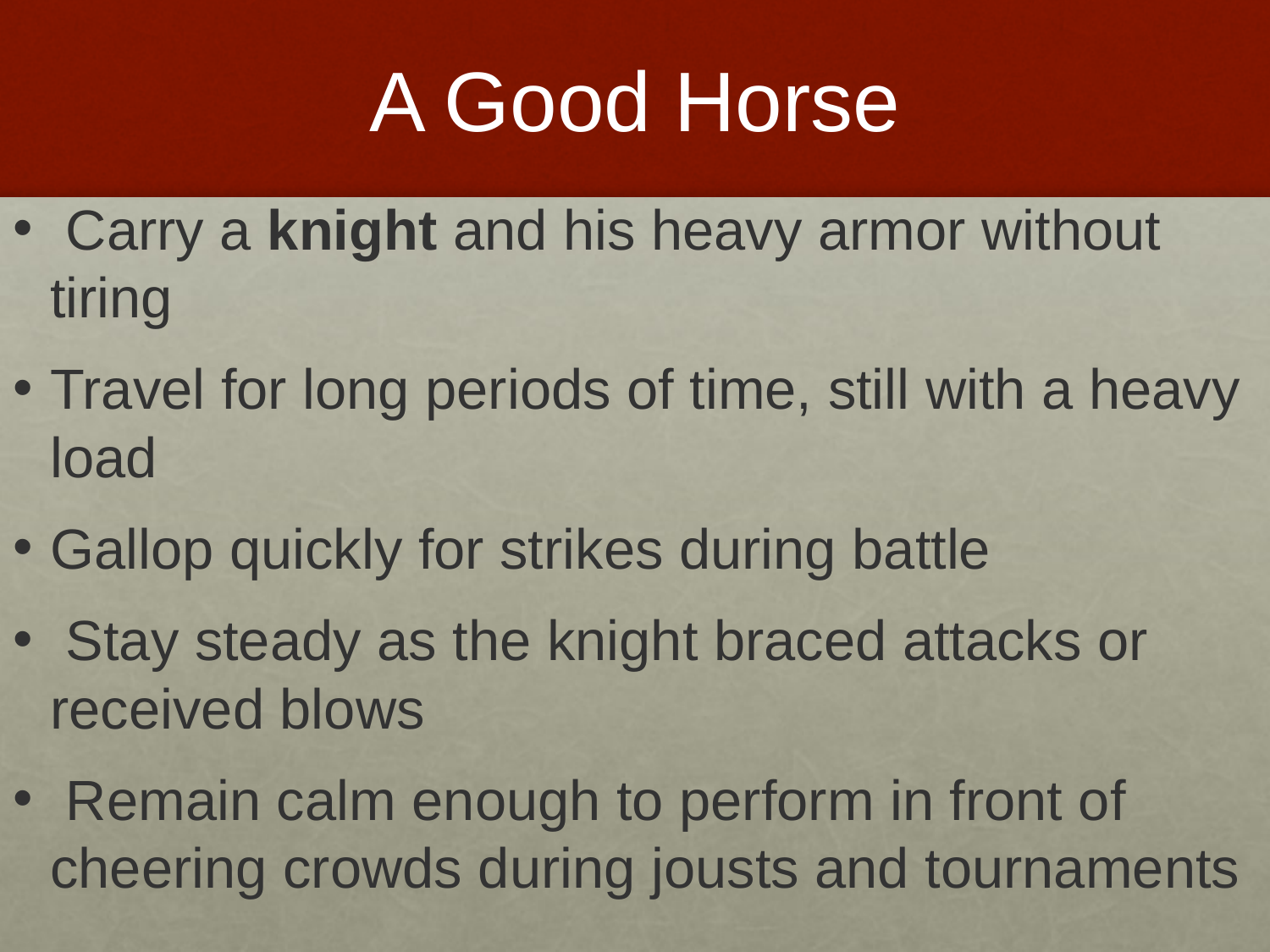

# A Good Horse
 Carry a knight and his heavy armor without tiring
Travel for long periods of time, still with a heavy load
Gallop quickly for strikes during battle
 Stay steady as the knight braced attacks or received blows
 Remain calm enough to perform in front of cheering crowds during jousts and tournaments